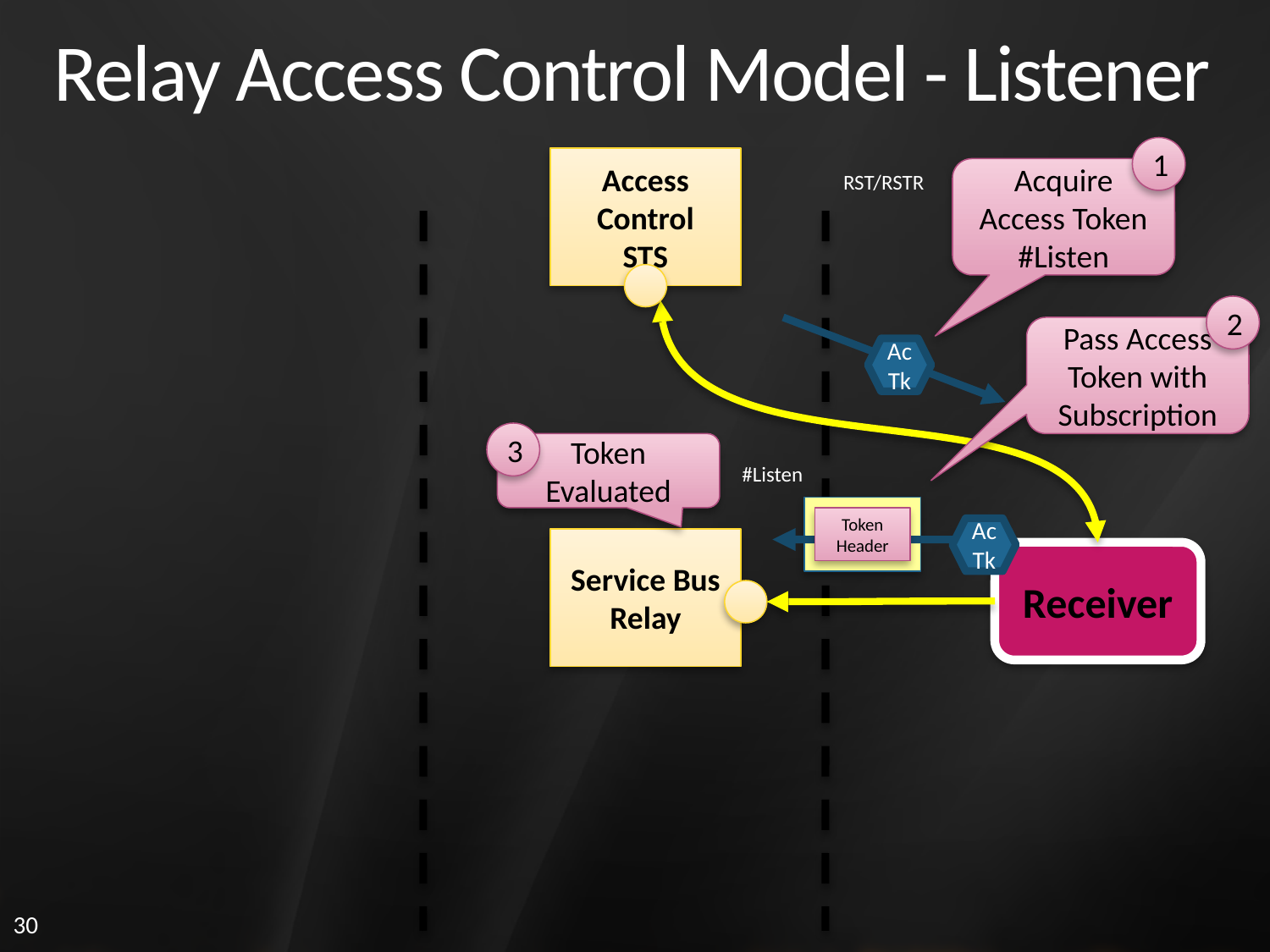

# Relay Access Control Model - Listener
1
Access Control
STS
Acquire Access Token
#Listen
RST/RSTR

2
Pass Access Token with Subscription
Ac
Tk
3
Token Evaluated
#Listen

Token Header
Ac
Tk
Service Bus
Relay
Receiver